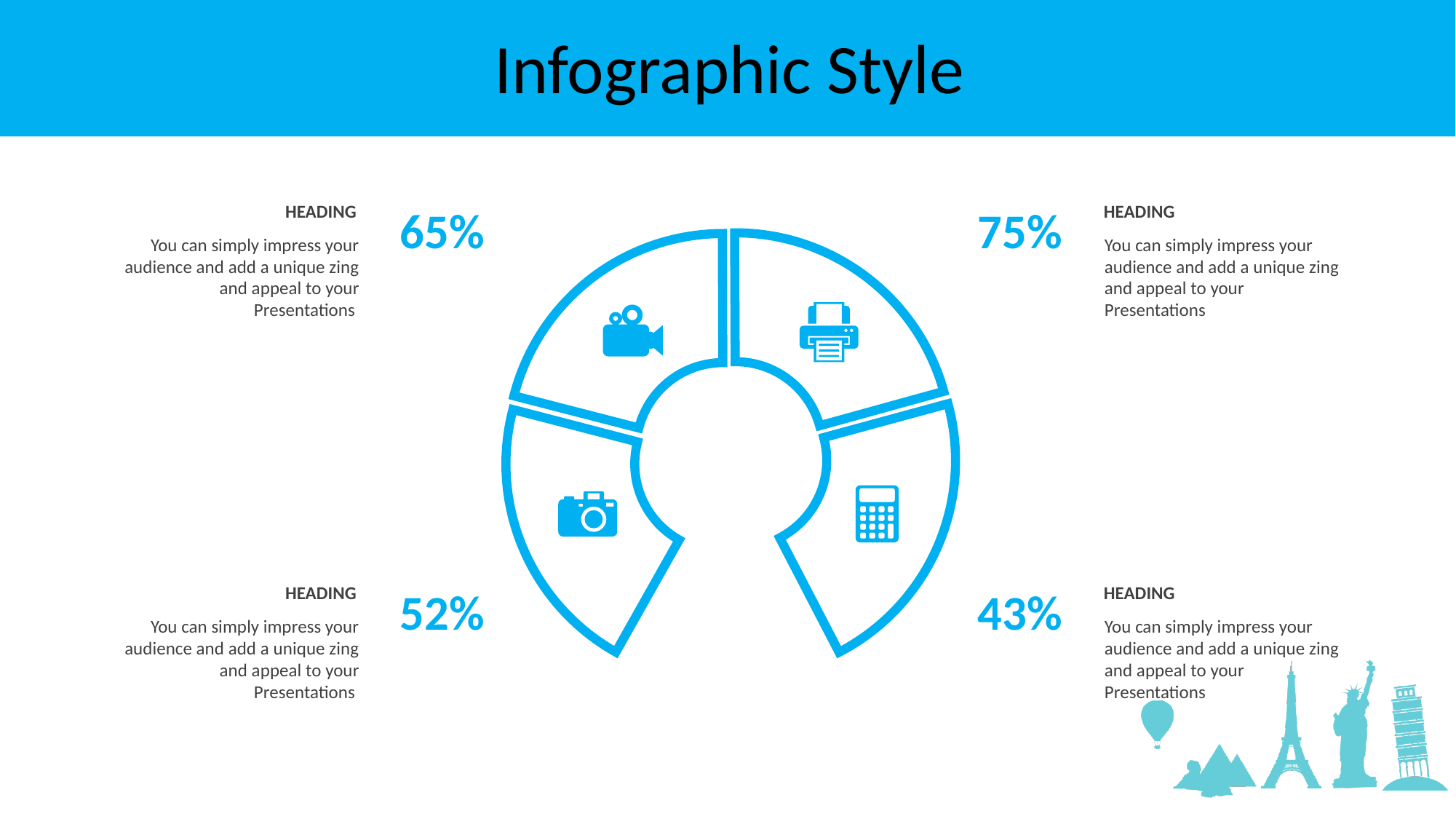

Infographic Style
HEADING
You can simply impress your audience and add a unique zing and appeal to your Presentations
65%
75%
HEADING
You can simply impress your audience and add a unique zing and appeal to your Presentations

HEADING
You can simply impress your audience and add a unique zing and appeal to your Presentations
52%
43%
HEADING
You can simply impress your audience and add a unique zing and appeal to your Presentations